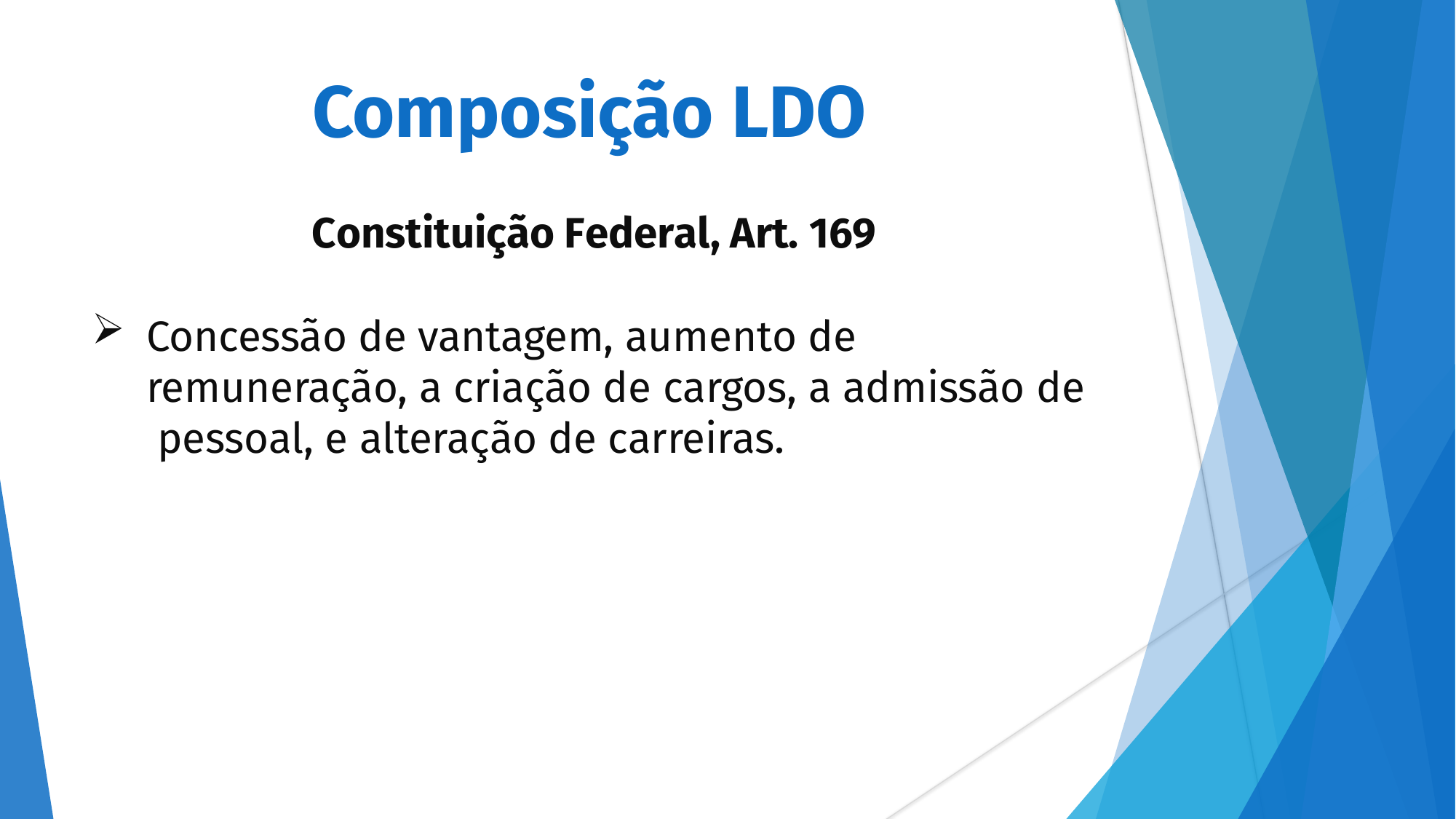

# Composição LDO
Constituição Federal, Art. 169

Concessão de vantagem, aumento de  remuneração, a criação de cargos, a admissão de  pessoal, e alteração de carreiras.